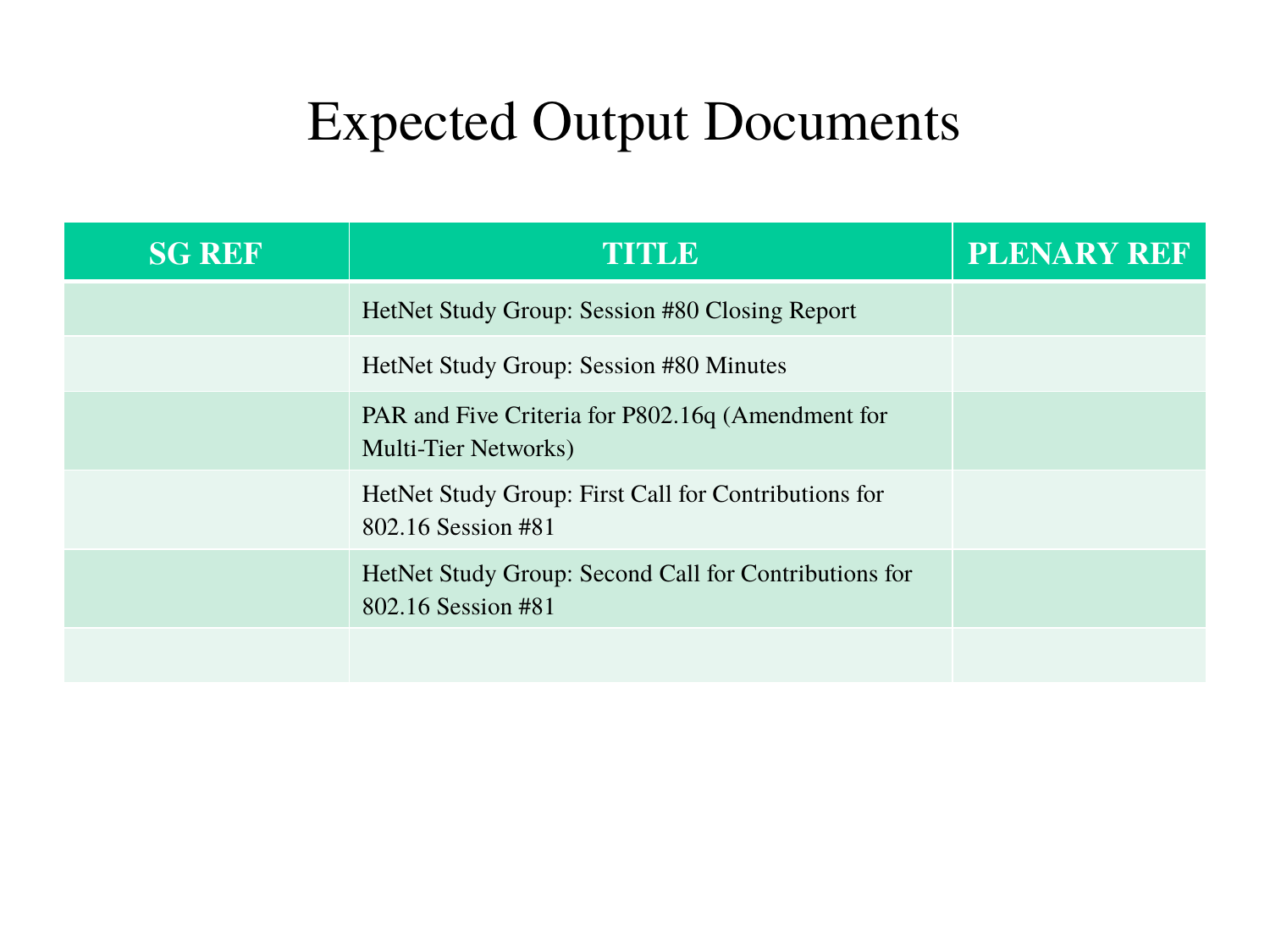

# Expected Output Documents
| SG REF | TITLE | PLENARY REF |
| --- | --- | --- |
|  | HetNet Study Group: Session #80 Closing Report |  |
|  | HetNet Study Group: Session #80 Minutes |  |
|  | PAR and Five Criteria for P802.16q (Amendment for Multi-Tier Networks) |  |
|  | HetNet Study Group: First Call for Contributions for 802.16 Session #81 |  |
|  | HetNet Study Group: Second Call for Contributions for 802.16 Session #81 |  |
|  |  |  |